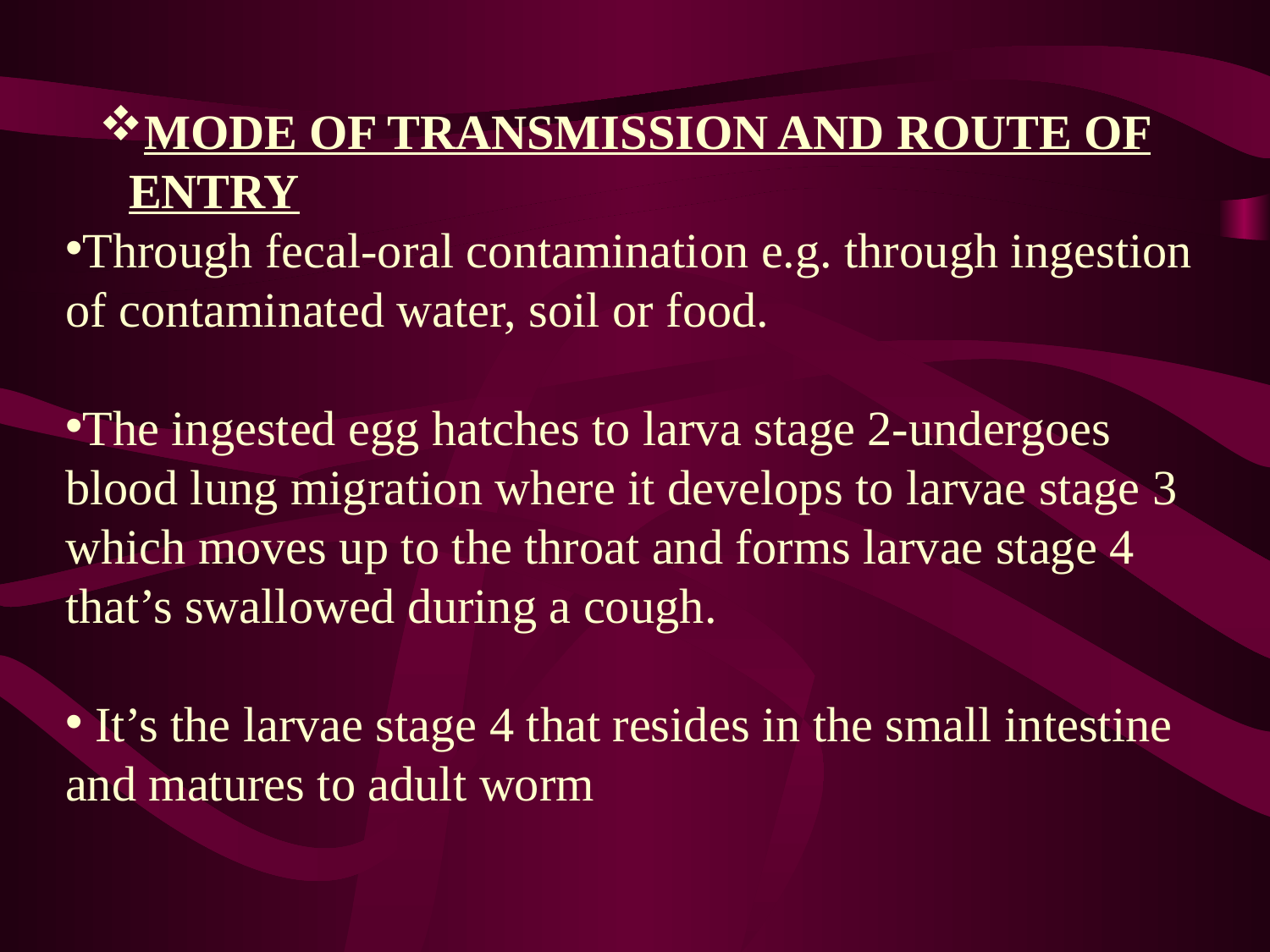

MODE OF TRANSMISSION AND ROUTE OF ENTRY
Through fecal-oral contamination e.g. through ingestion of contaminated water, soil or food.

The ingested egg hatches to larva stage 2-undergoes blood lung migration where it develops to larvae stage 3 which moves up to the throat and forms larvae stage 4 that’s swallowed during a cough.

 It’s the larvae stage 4 that resides in the small intestine  and matures to adult worm